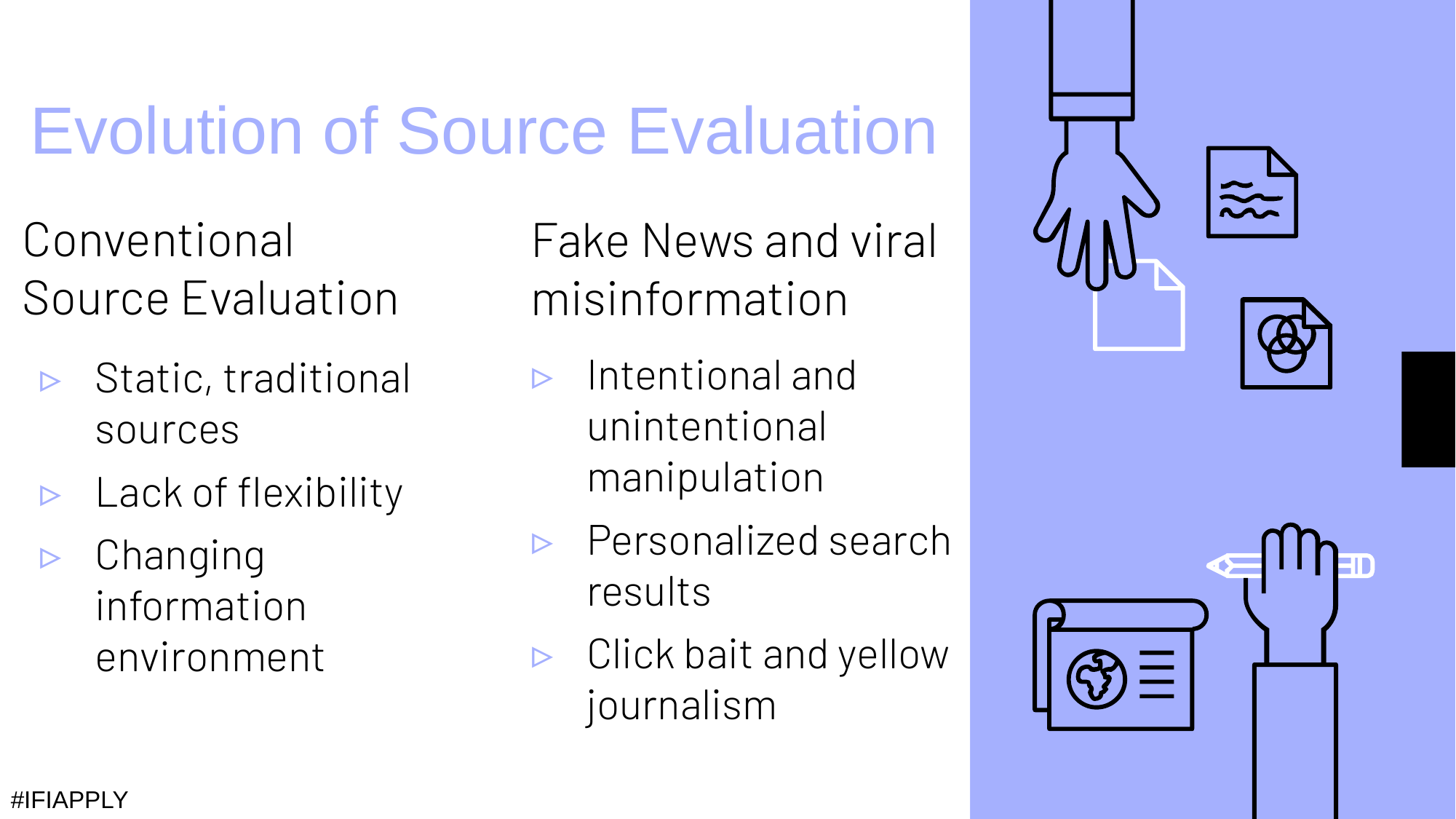

# Evolution of Source Evaluation
Conventional Source Evaluation
Fake News and viral misinformation
Intentional and unintentional manipulation
Personalized search results
Click bait and yellow journalism
Static, traditional sources
Lack of flexibility
Changing information environment
#IFIAPPLY